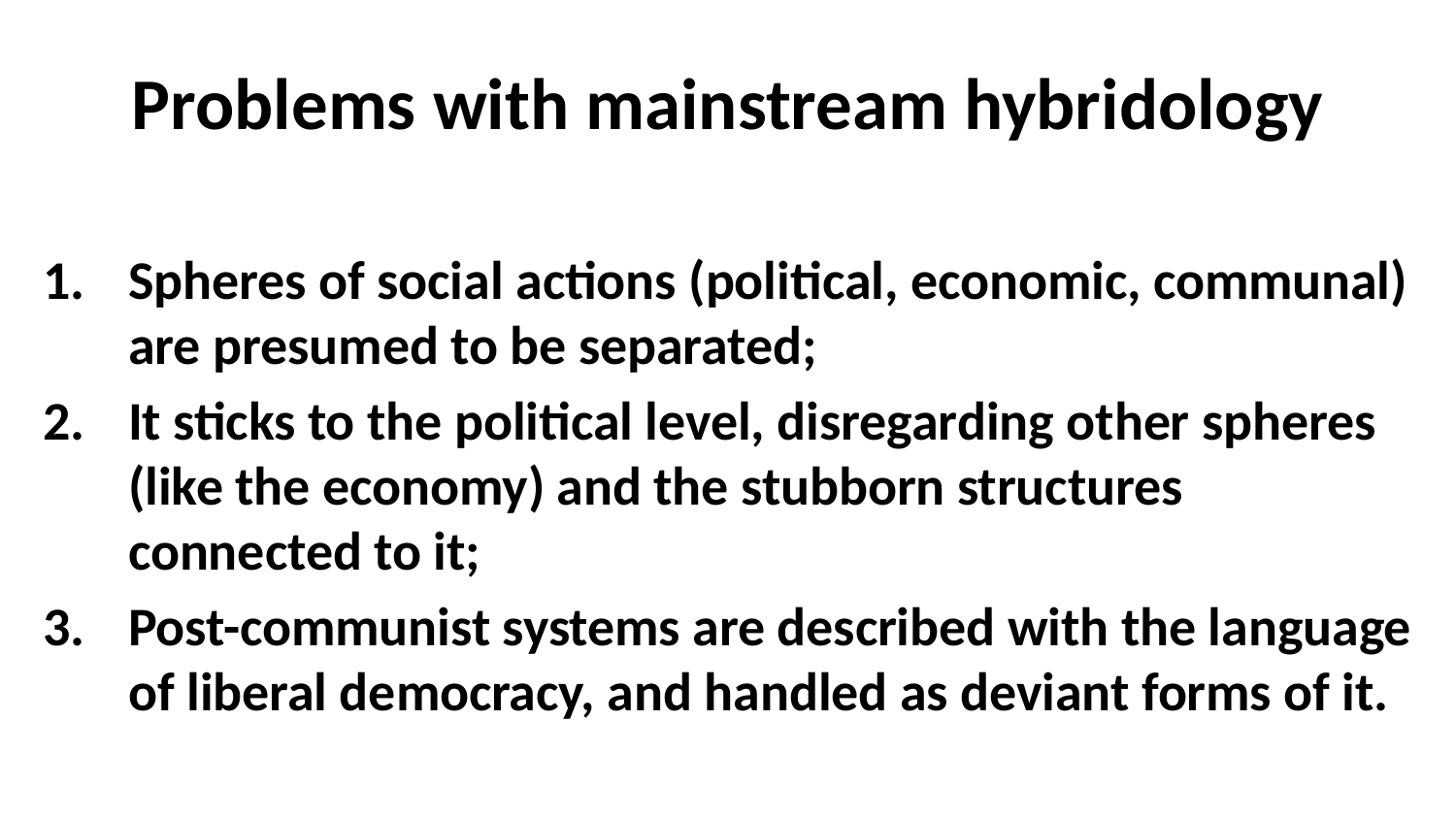

# Problems with mainstream hybridology
Spheres of social actions (political, economic, communal) are presumed to be separated;
It sticks to the political level, disregarding other spheres (like the economy) and the stubborn structures connected to it;
Post-communist systems are described with the language of liberal democracy, and handled as deviant forms of it.